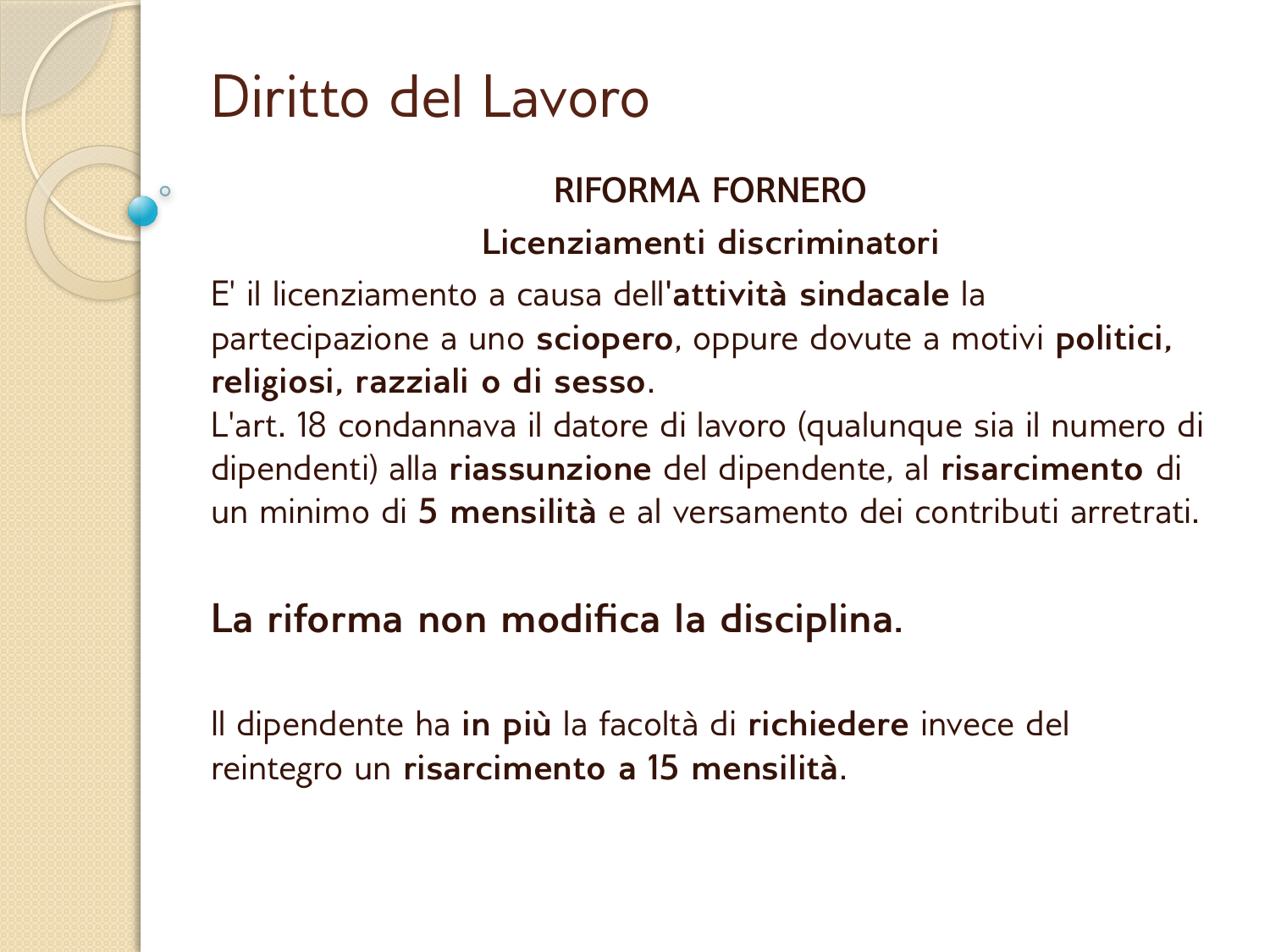

# Diritto del Lavoro
RIFORMA FORNERO
Licenziamenti discriminatori
E' il licenziamento a causa dell'attività sindacale la partecipazione a uno sciopero, oppure dovute a motivi politici, religiosi, razziali o di sesso.
L'art. 18 condannava il datore di lavoro (qualunque sia il numero di dipendenti) alla riassunzione del dipendente, al risarcimento di un minimo di 5 mensilità e al versamento dei contributi arretrati.

La riforma non modifica la disciplina.
Il dipendente ha in più la facoltà di richiedere invece del reintegro un risarcimento a 15 mensilità.